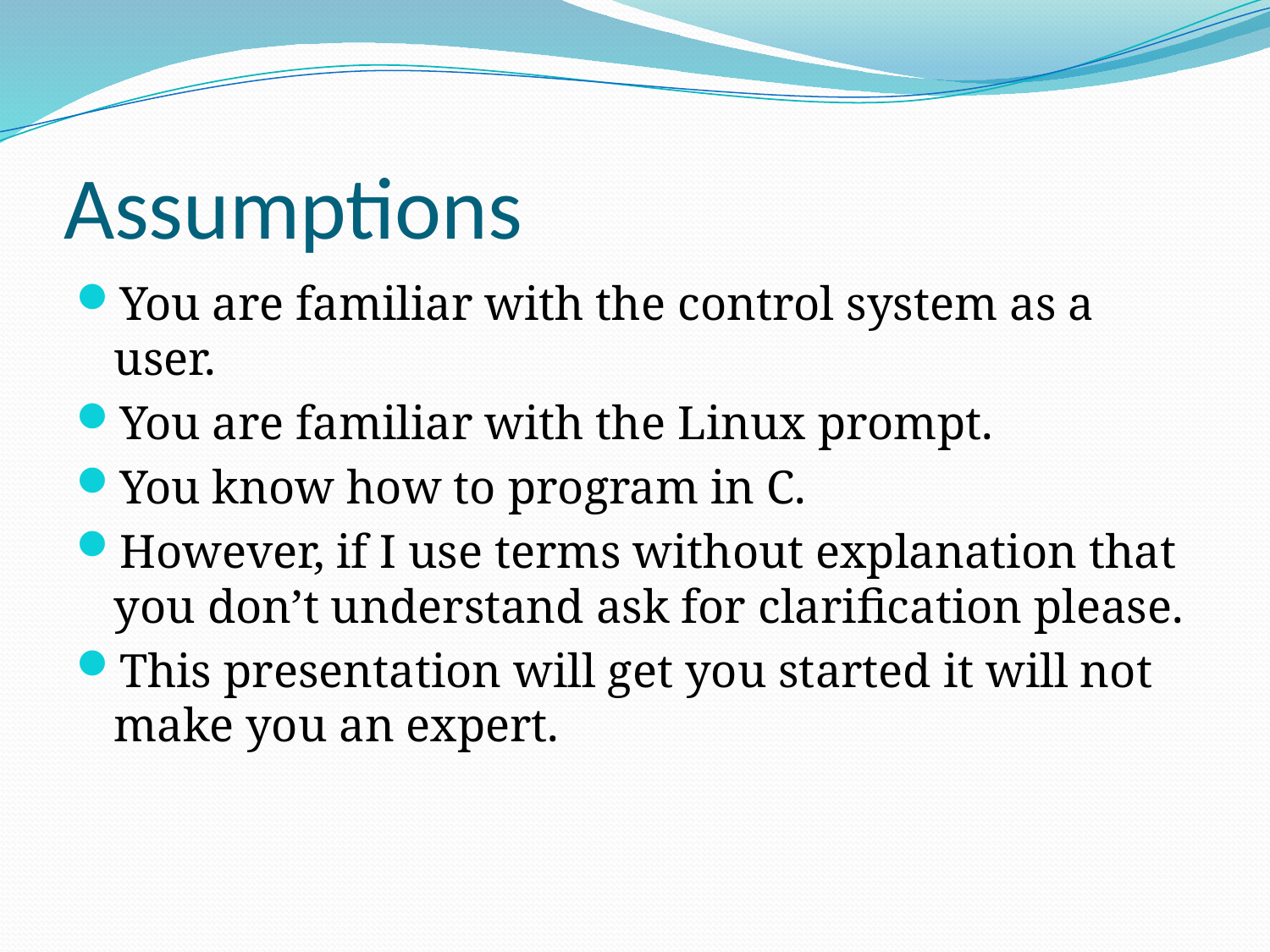

# Assumptions
You are familiar with the control system as a user.
You are familiar with the Linux prompt.
You know how to program in C.
However, if I use terms without explanation that you don’t understand ask for clarification please.
This presentation will get you started it will not make you an expert.